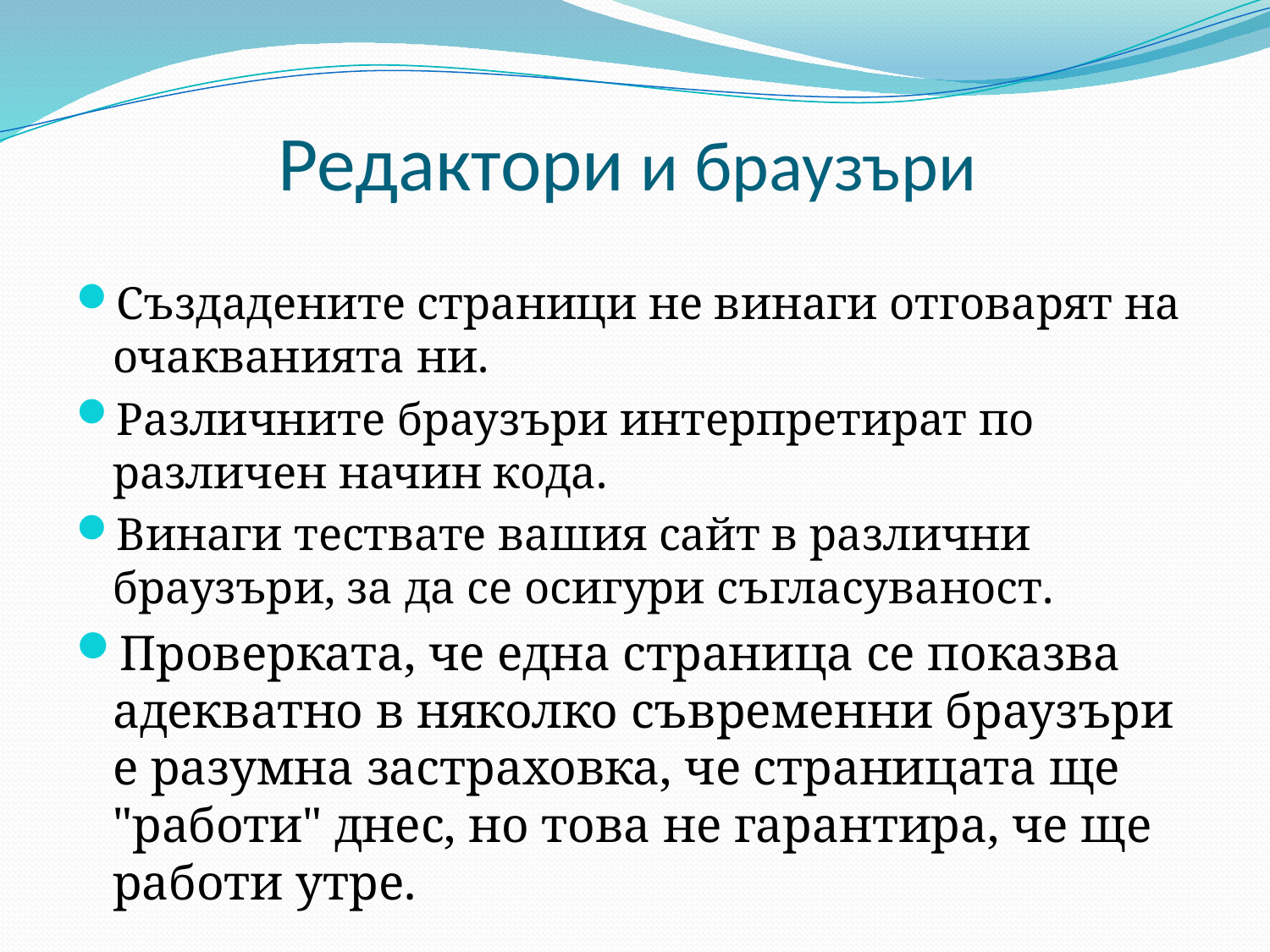

# Редактори и браузъри
Създадените страници не винаги отговарят на очакванията ни.
Различните браузъри интерпретират по различен начин кода.
Винаги тествате вашия сайт в различни браузъри, за да се осигури съгласуваност.
Проверката, че една страница се показва адекватно в няколко съвременни браузъри е разумна застраховка, че страницата ще "работи" днес, но това не гарантира, че ще работи утре.